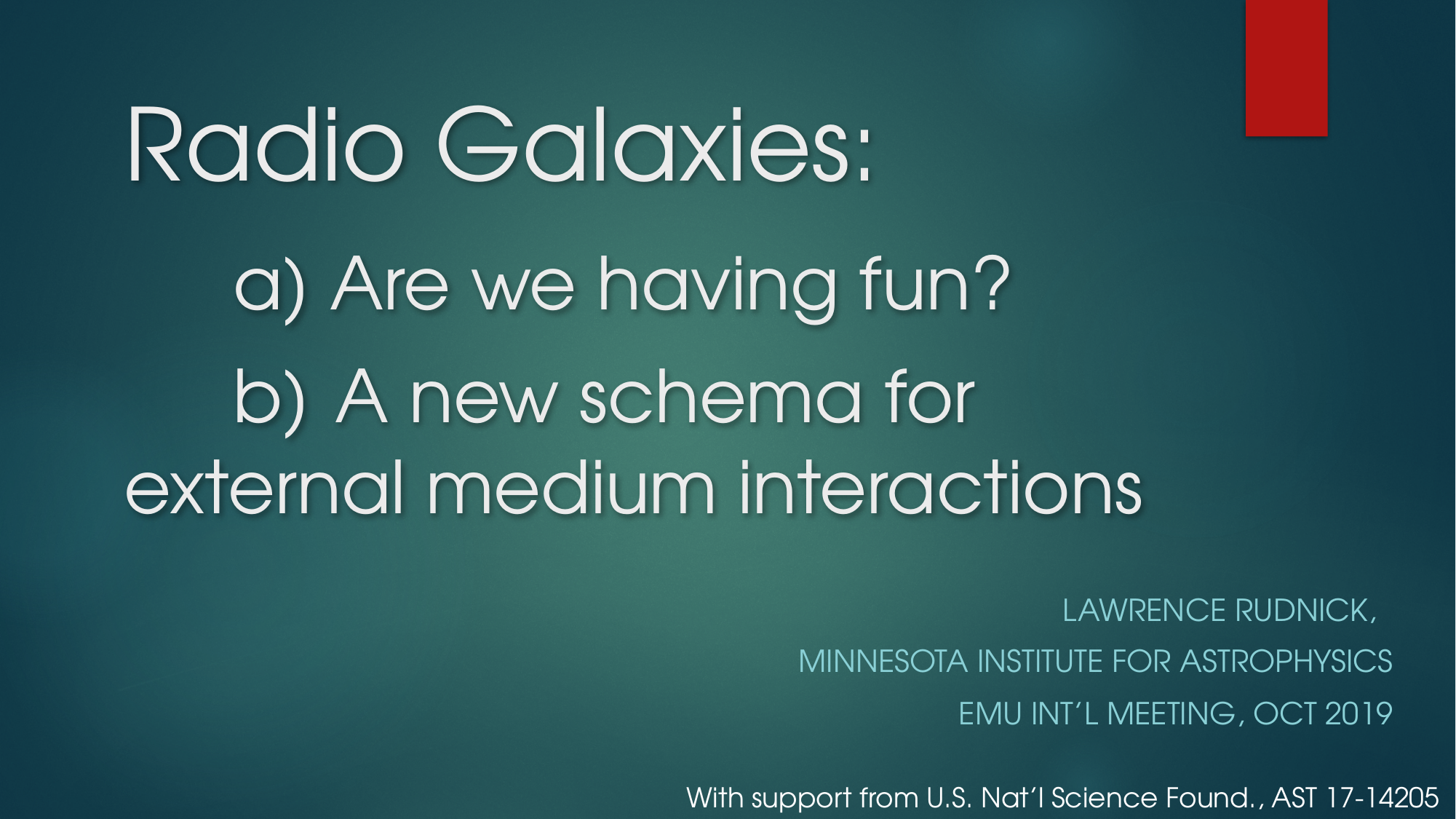

# Radio Galaxies: a) Are we having fun? b) A new schema for external medium interactions
Lawrence Rudnick,
Minnesota institute for astrophysics
EMU Int’l meeting, OCT 2019
With support from U.S. Nat’l Science Found., AST 17-14205